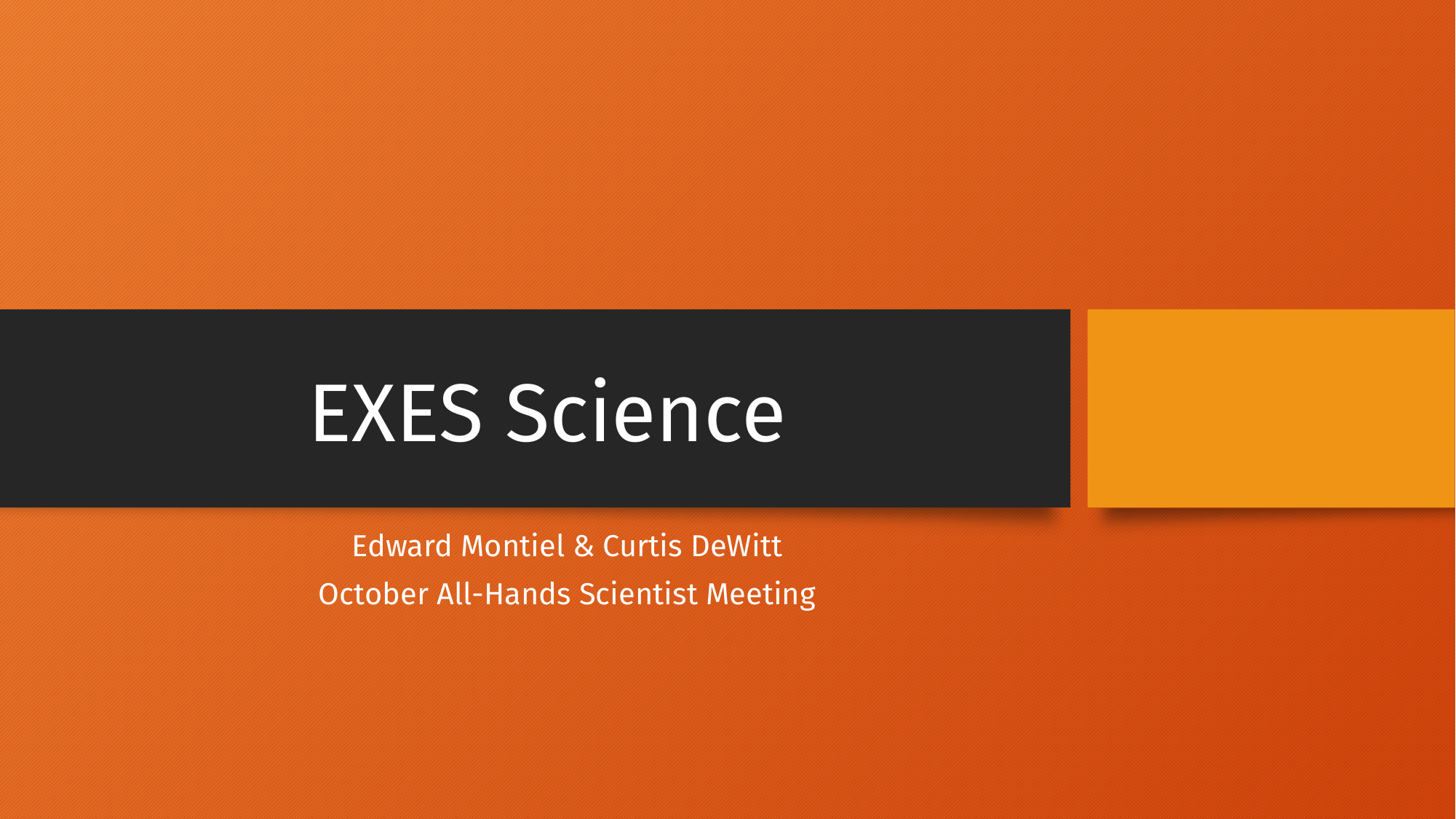

# EXES Science
Edward Montiel & Curtis DeWitt
October All-Hands Scientist Meeting